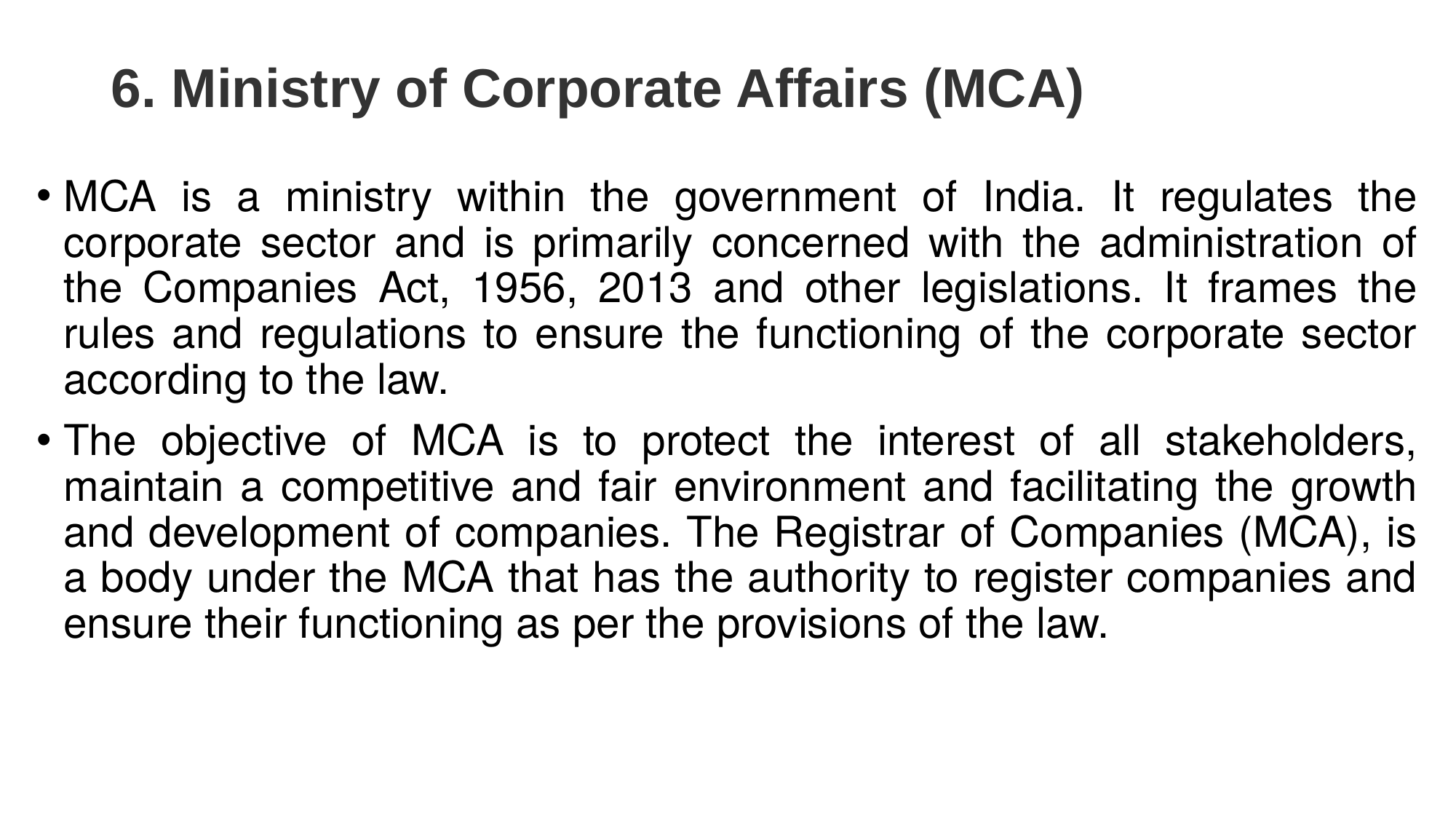

# 6. Ministry of Corporate Affairs (MCA)
MCA is a ministry within the government of India. It regulates the corporate sector and is primarily concerned with the administration of the Companies Act, 1956, 2013 and other legislations. It frames the rules and regulations to ensure the functioning of the corporate sector according to the law.
The objective of MCA is to protect the interest of all stakeholders, maintain a competitive and fair environment and facilitating the growth and development of companies. The Registrar of Companies (MCA), is a body under the MCA that has the authority to register companies and ensure their functioning as per the provisions of the law.